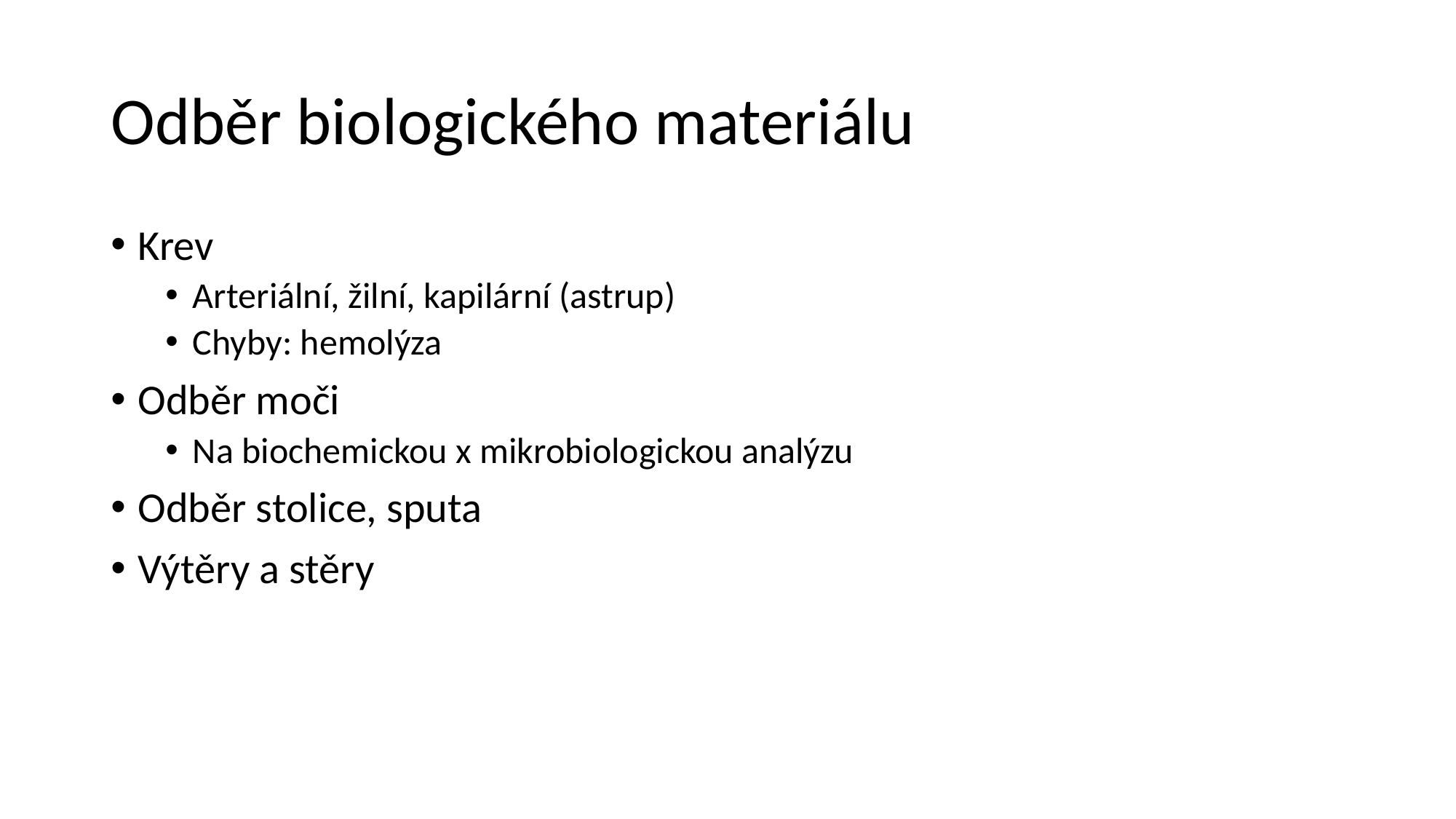

# Odběr biologického materiálu
Krev
Arteriální, žilní, kapilární (astrup)
Chyby: hemolýza
Odběr moči
Na biochemickou x mikrobiologickou analýzu
Odběr stolice, sputa
Výtěry a stěry